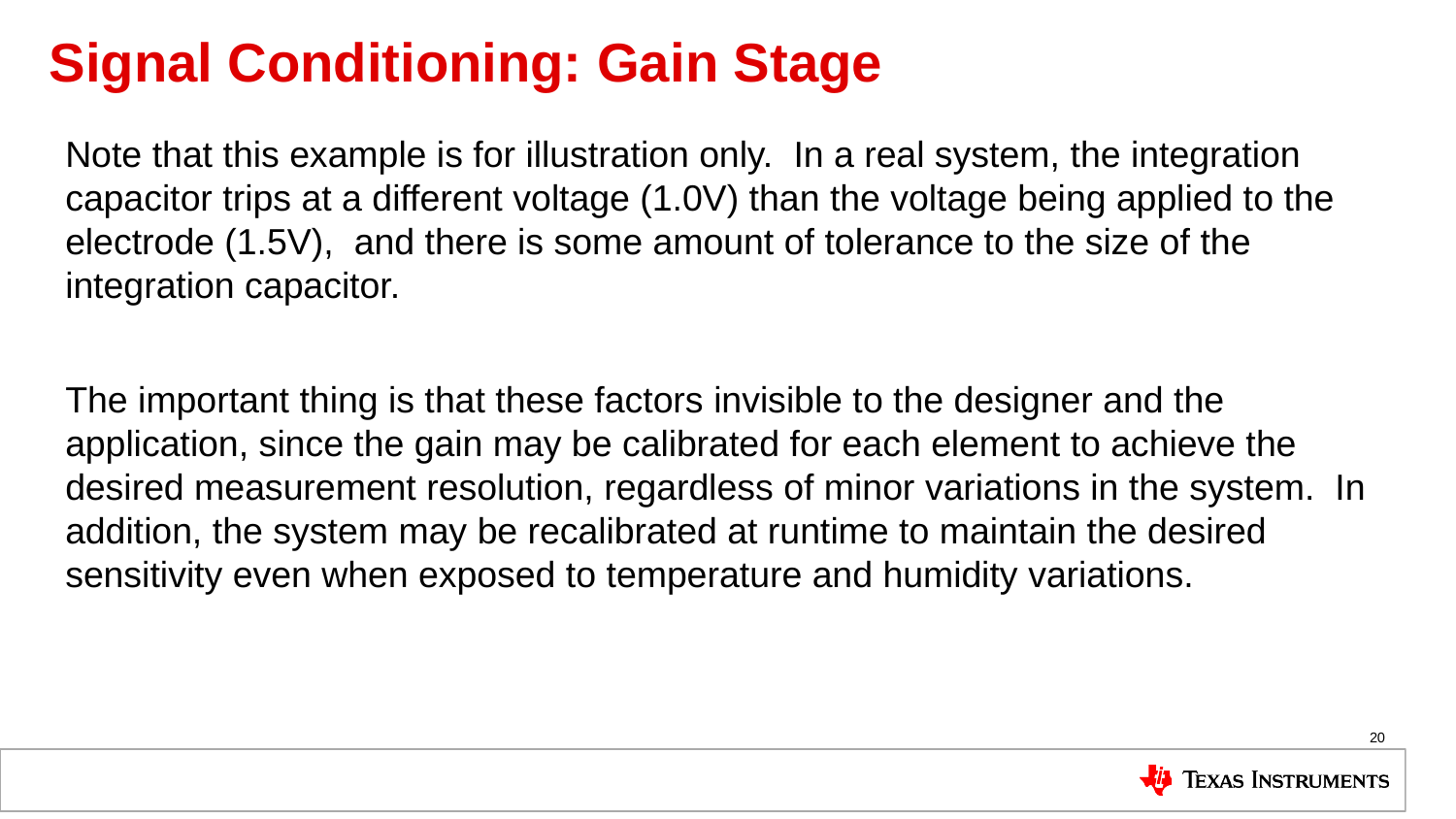

# Signal Conditioning: Gain Stage
Note that this example is for illustration only.  In a real system, the integration capacitor trips at a different voltage (1.0V) than the voltage being applied to the electrode (1.5V),  and there is some amount of tolerance to the size of the integration capacitor.

The important thing is that these factors invisible to the designer and the application, since the gain may be calibrated for each element to achieve the desired measurement resolution, regardless of minor variations in the system.  In addition, the system may be recalibrated at runtime to maintain the desired sensitivity even when exposed to temperature and humidity variations.

20